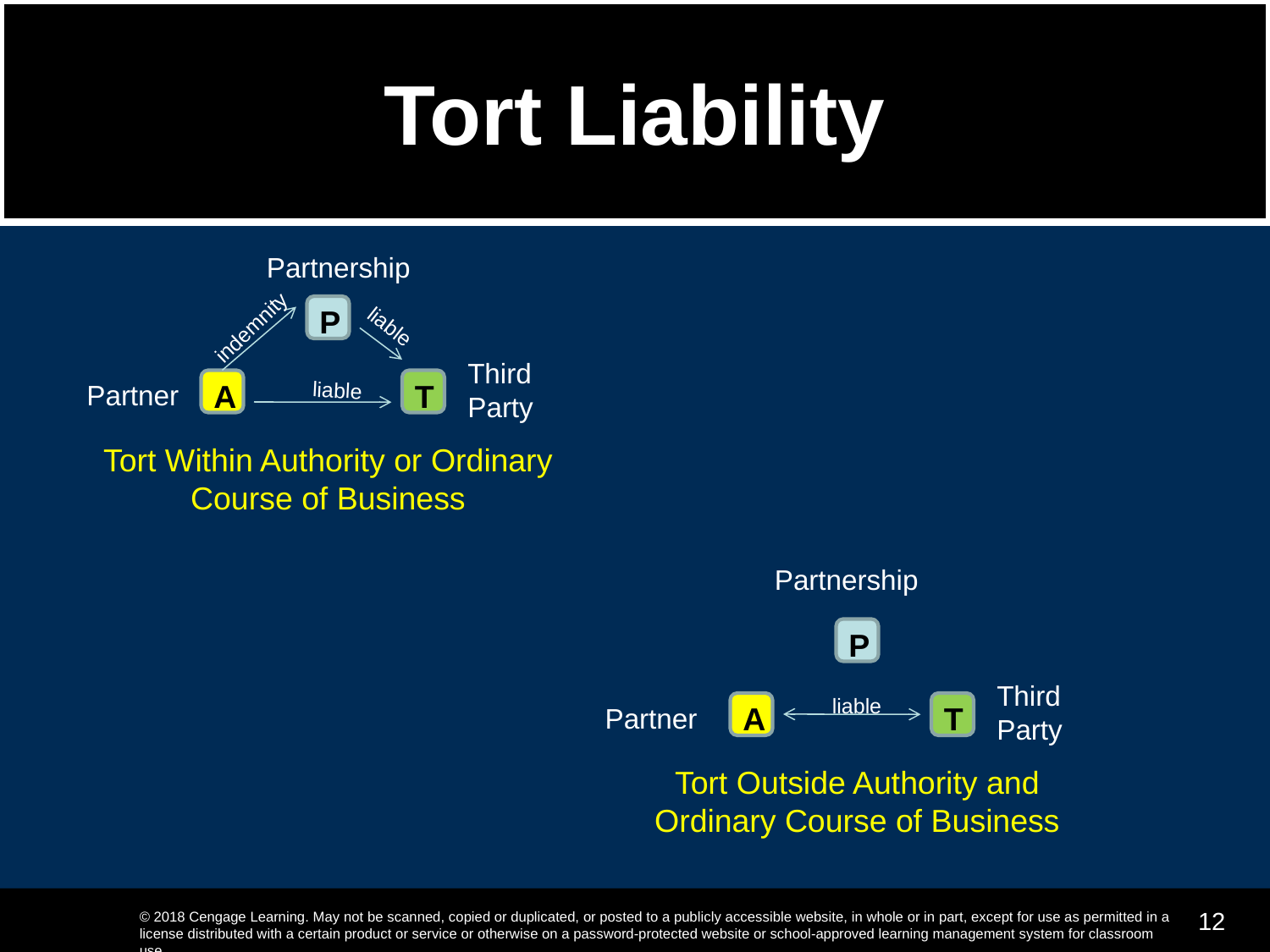

# Tort Liability
Partnership

P
indemnity
liable
Third Party

A

T
liable
Partner
Tort Within Authority or Ordinary Course of Business
Partnership

P
Third Party
liable

A

T
Partner
Tort Outside Authority and Ordinary Course of Business
12